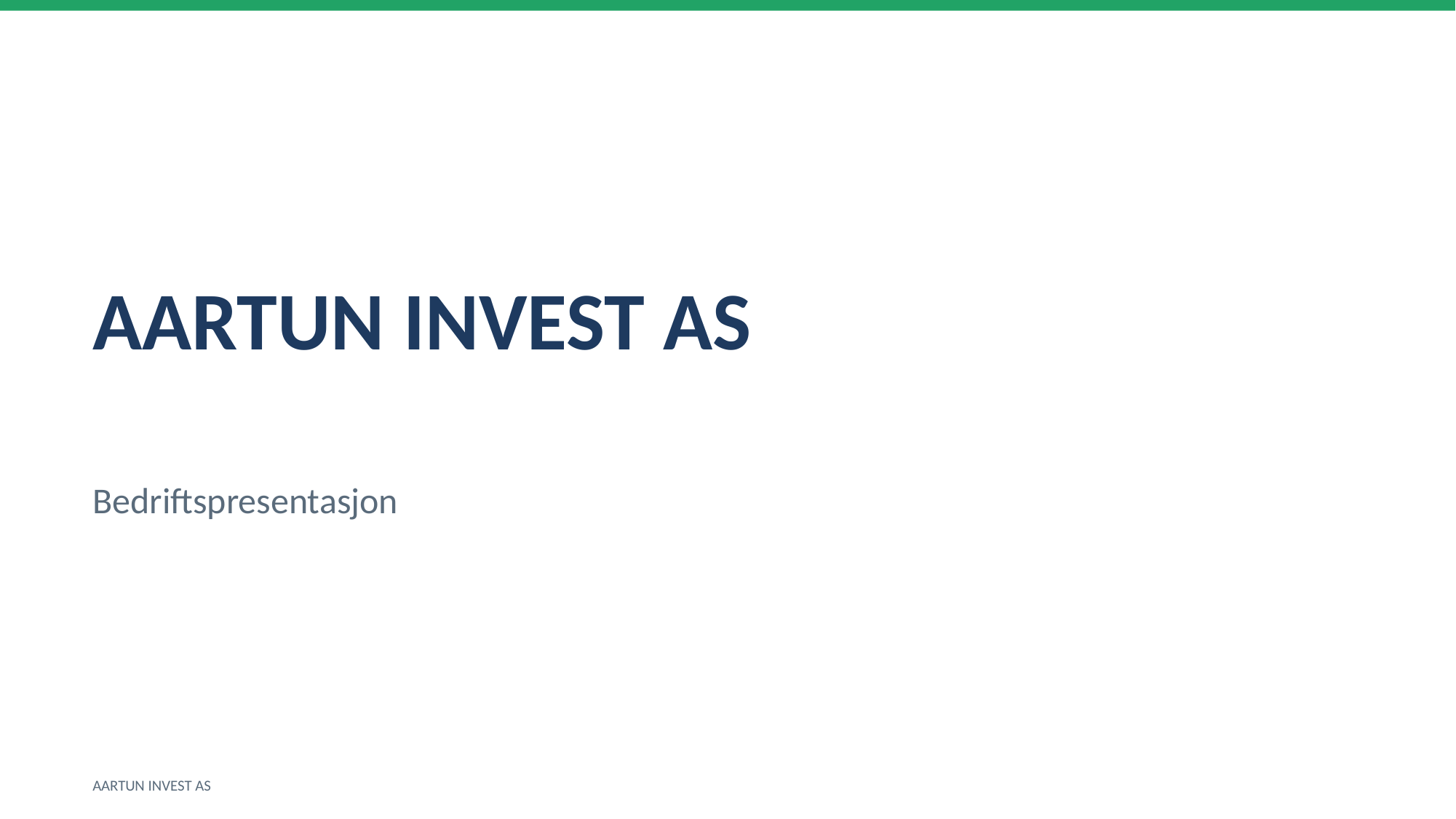

AARTUN INVEST AS
Bedriftspresentasjon
AARTUN INVEST AS